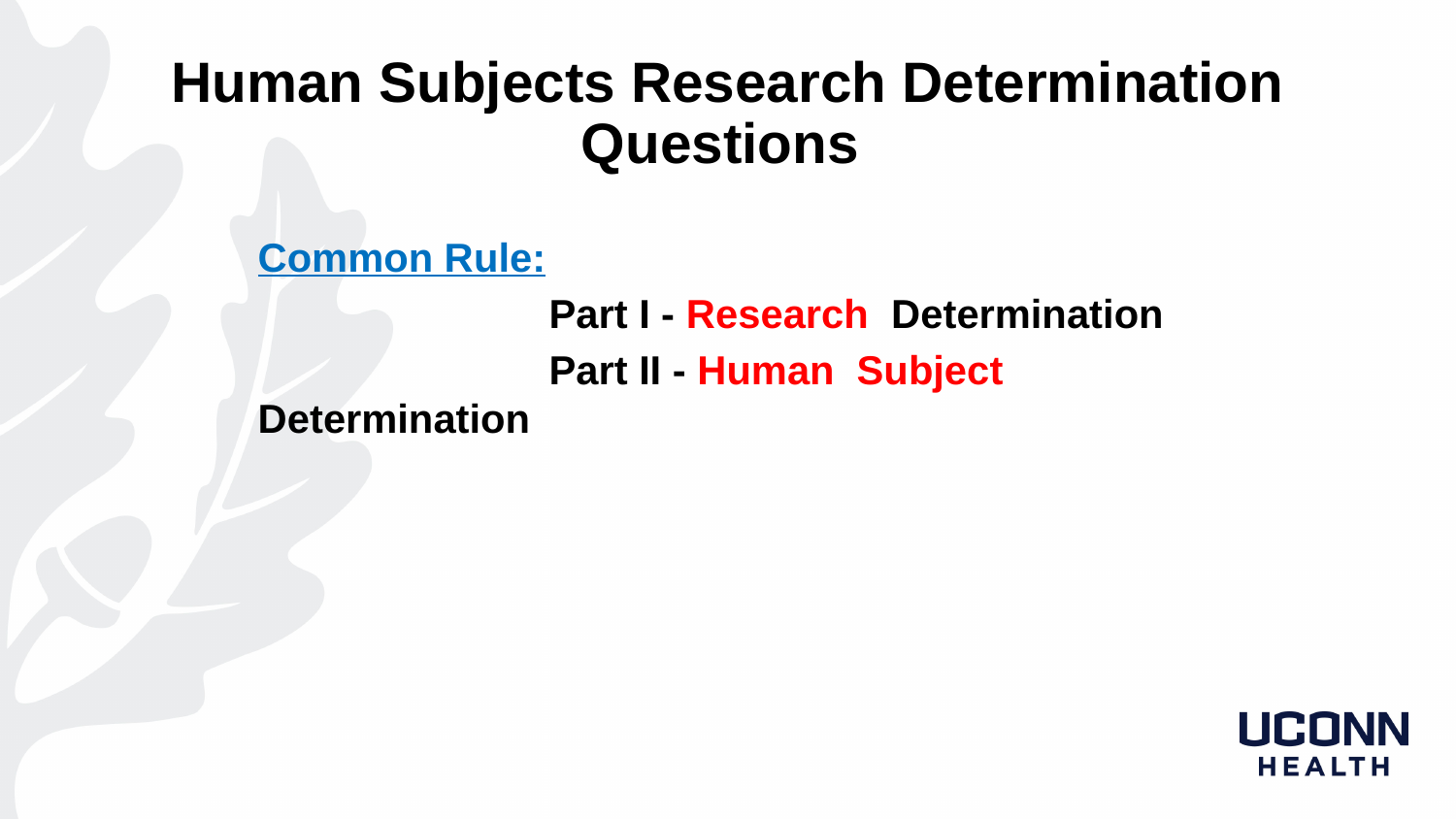

# Human Subjects Research Determination Questions

Common Rule:
		Part I - Research  Determination
		Part II - Human  Subject  Determination